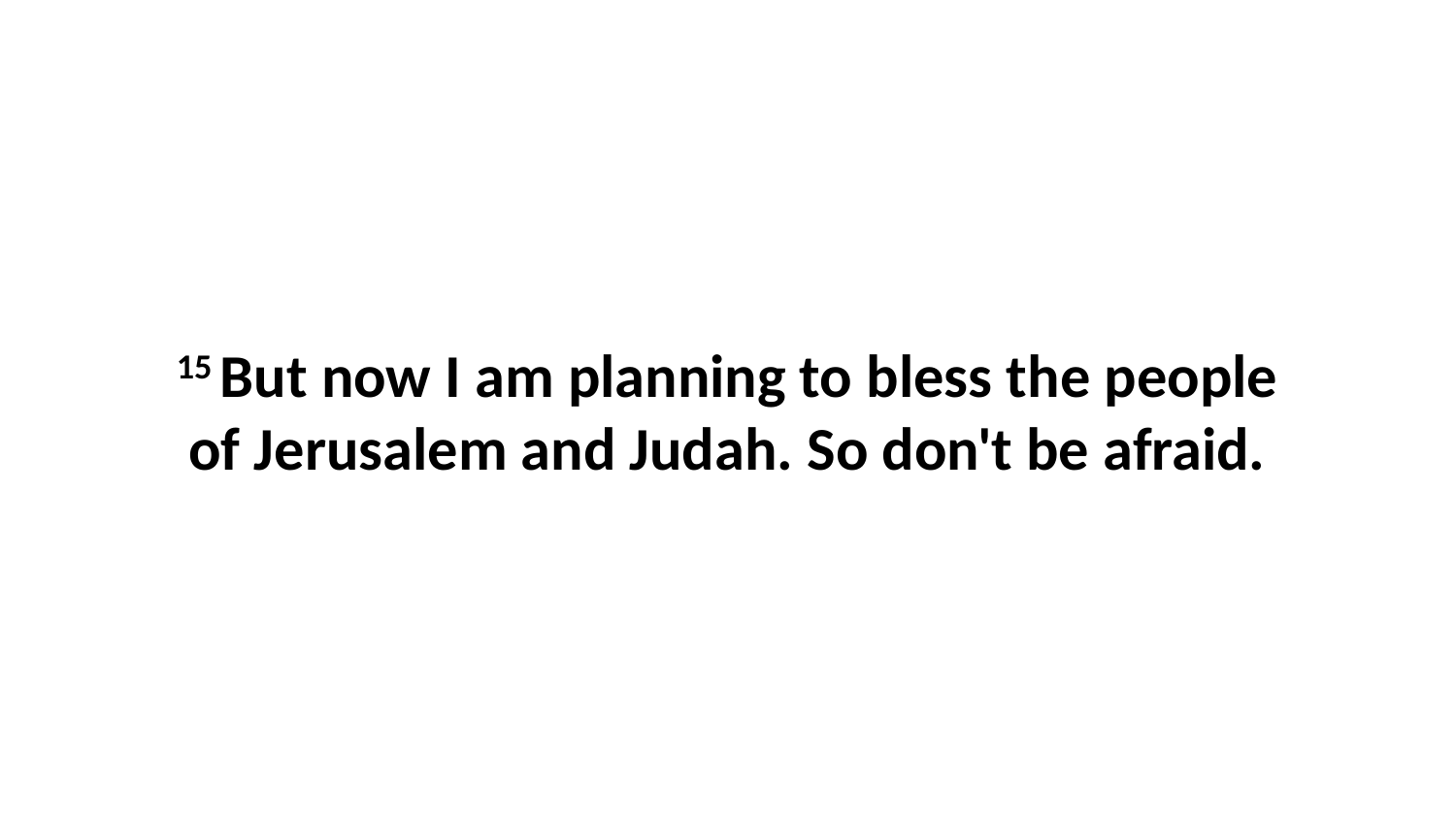

15 But now I am planning to bless the people of Jerusalem and Judah. So don't be afraid.